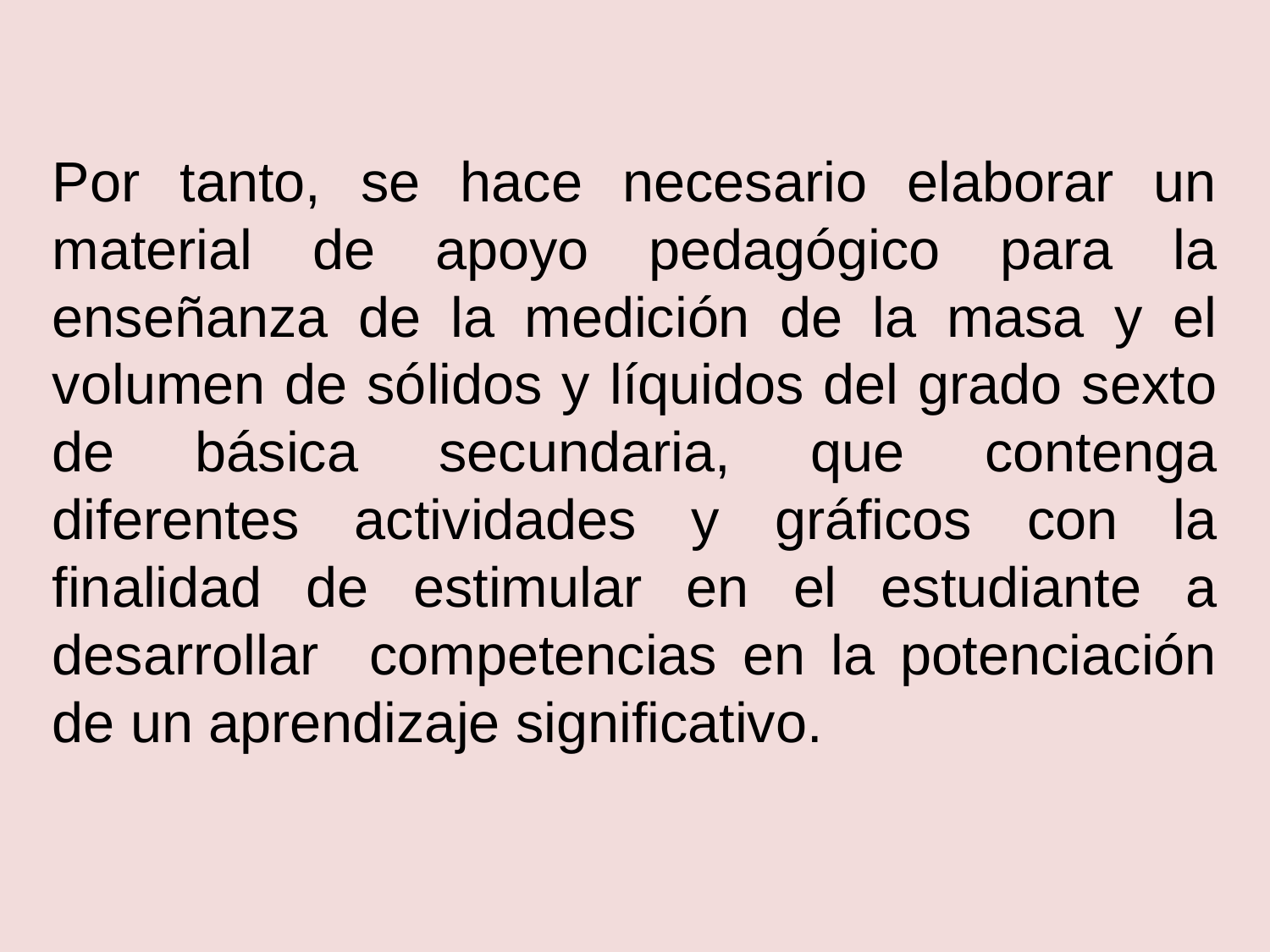

Por tanto, se hace necesario elaborar un material de apoyo pedagógico para la enseñanza de la medición de la masa y el volumen de sólidos y líquidos del grado sexto de básica secundaria, que contenga diferentes actividades y gráficos con la finalidad de estimular en el estudiante a desarrollar  competencias en la potenciación de un aprendizaje significativo.